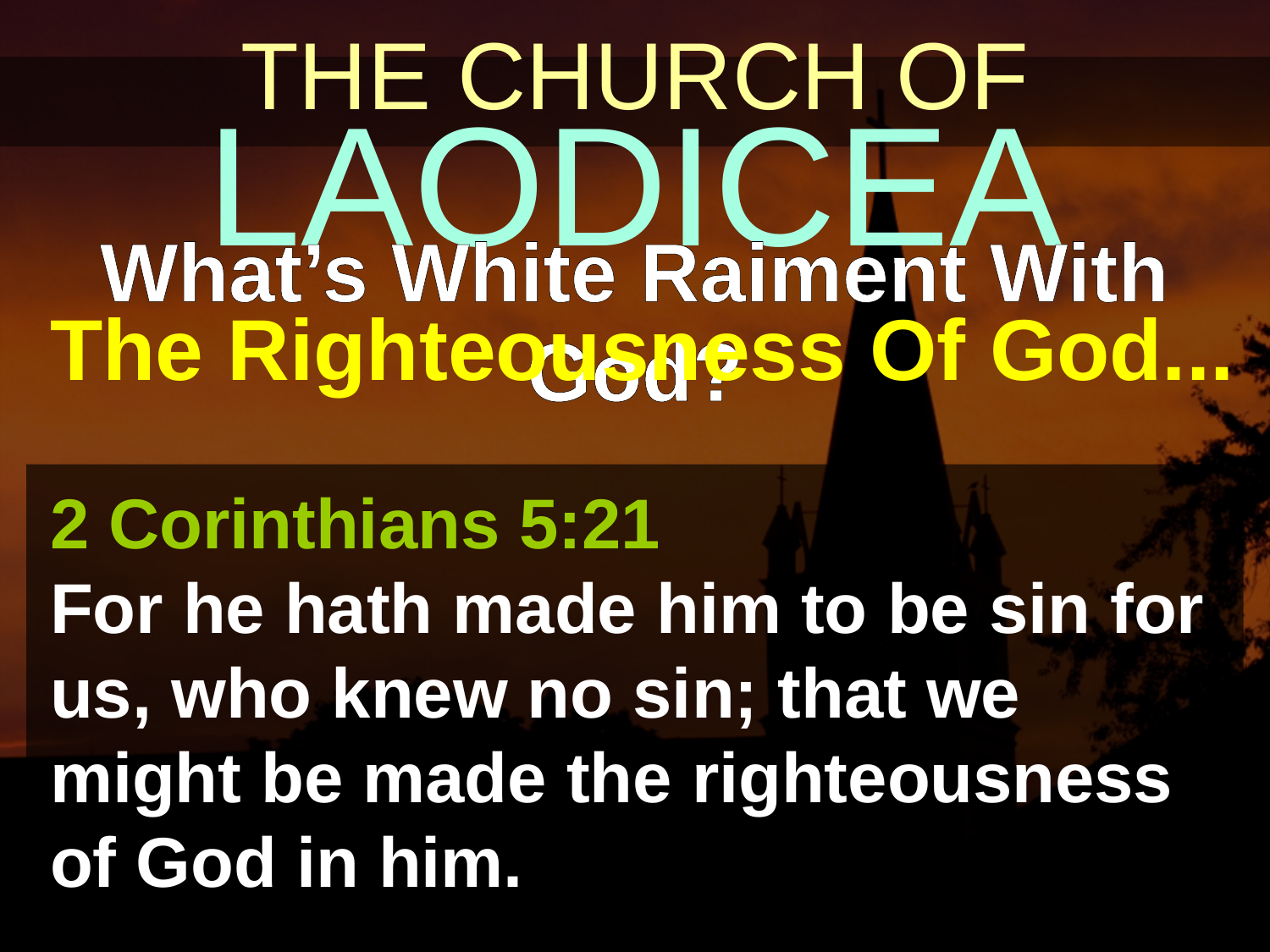

THE CHURCH OF

LAODICEA
What’s White Raiment With God?
The Righteousness Of God...

2 Corinthians 5:21
For he hath made him to be sin for us, who knew no sin; that we might be made the righteousness of God in him.